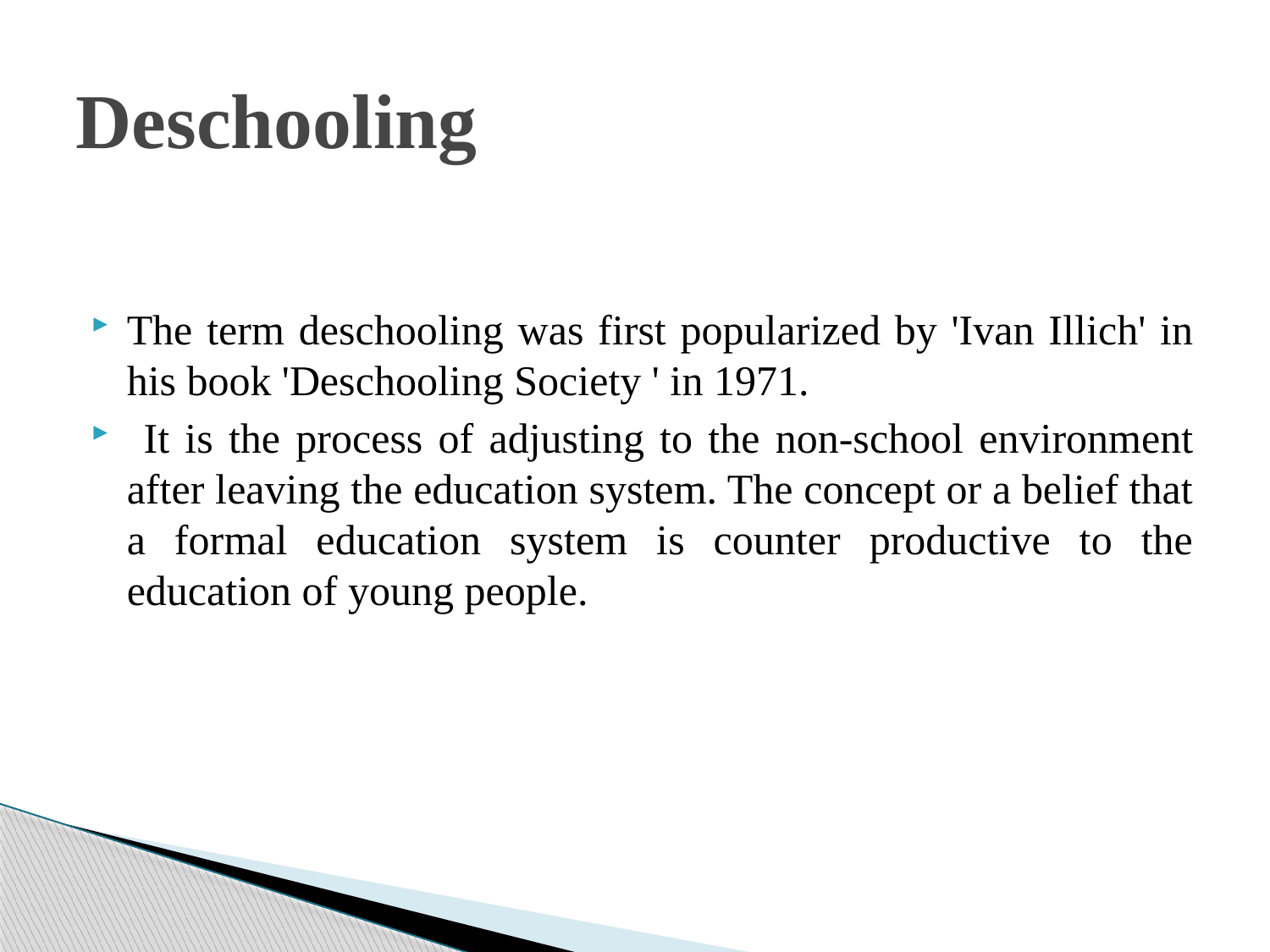

# Deschooling
The term deschooling was first popularized by 'Ivan Illich' in his book 'Deschooling Society ' in 1971.
 It is the process of adjusting to the non-school environment after leaving the education system. The concept or a belief that a formal education system is counter productive to the education of young people.